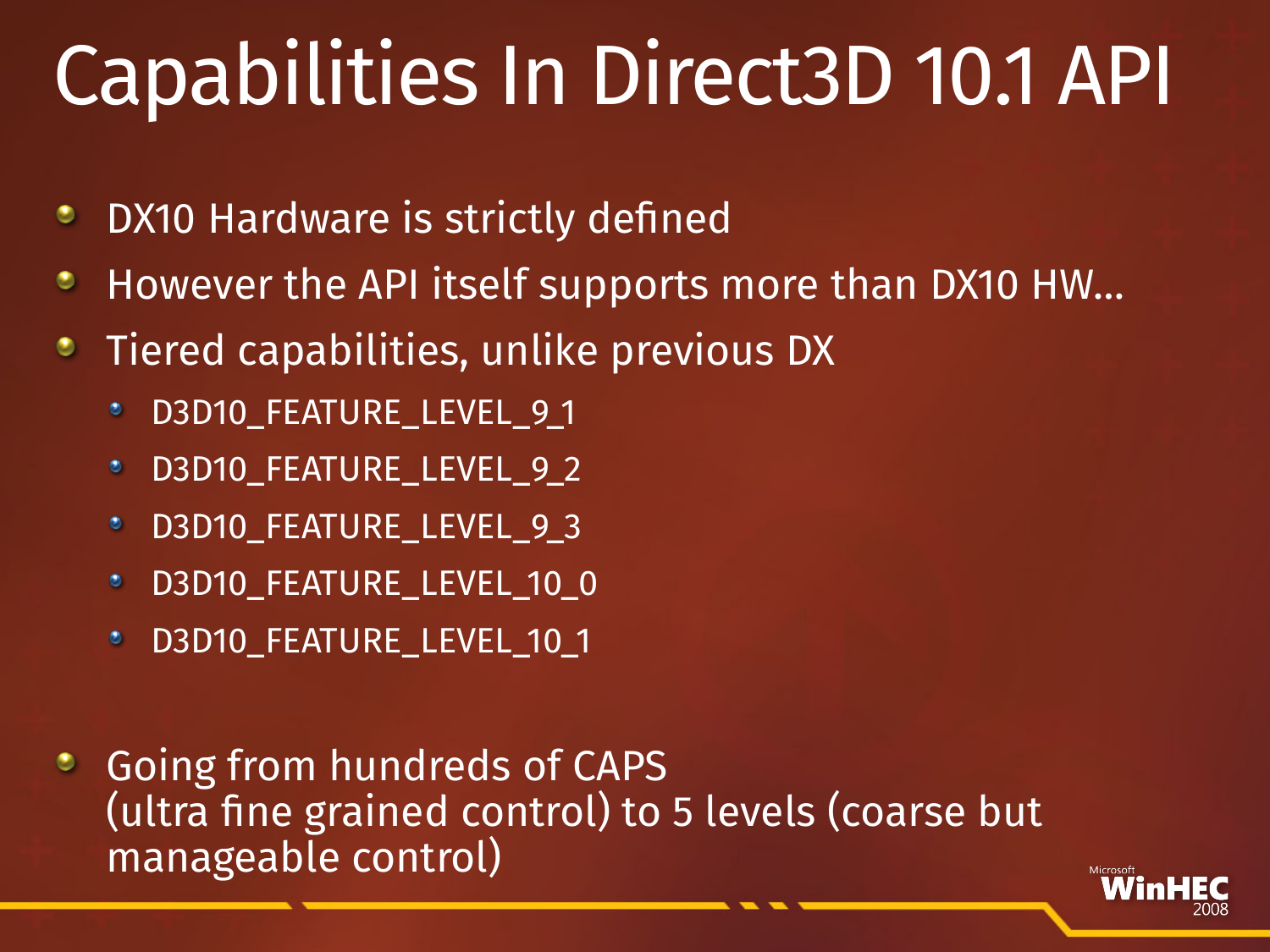

# Capabilities In Direct3D 10.1 API
DX10 Hardware is strictly defined
However the API itself supports more than DX10 HW…
Tiered capabilities, unlike previous DX
D3D10_FEATURE_LEVEL_9_1
D3D10_FEATURE_LEVEL_9_2
D3D10_FEATURE_LEVEL_9_3
D3D10_FEATURE_LEVEL_10_0
D3D10_FEATURE_LEVEL_10_1

Going from hundreds of CAPS
(ultra fine grained control) to 5 levels (coarse but manageable control)